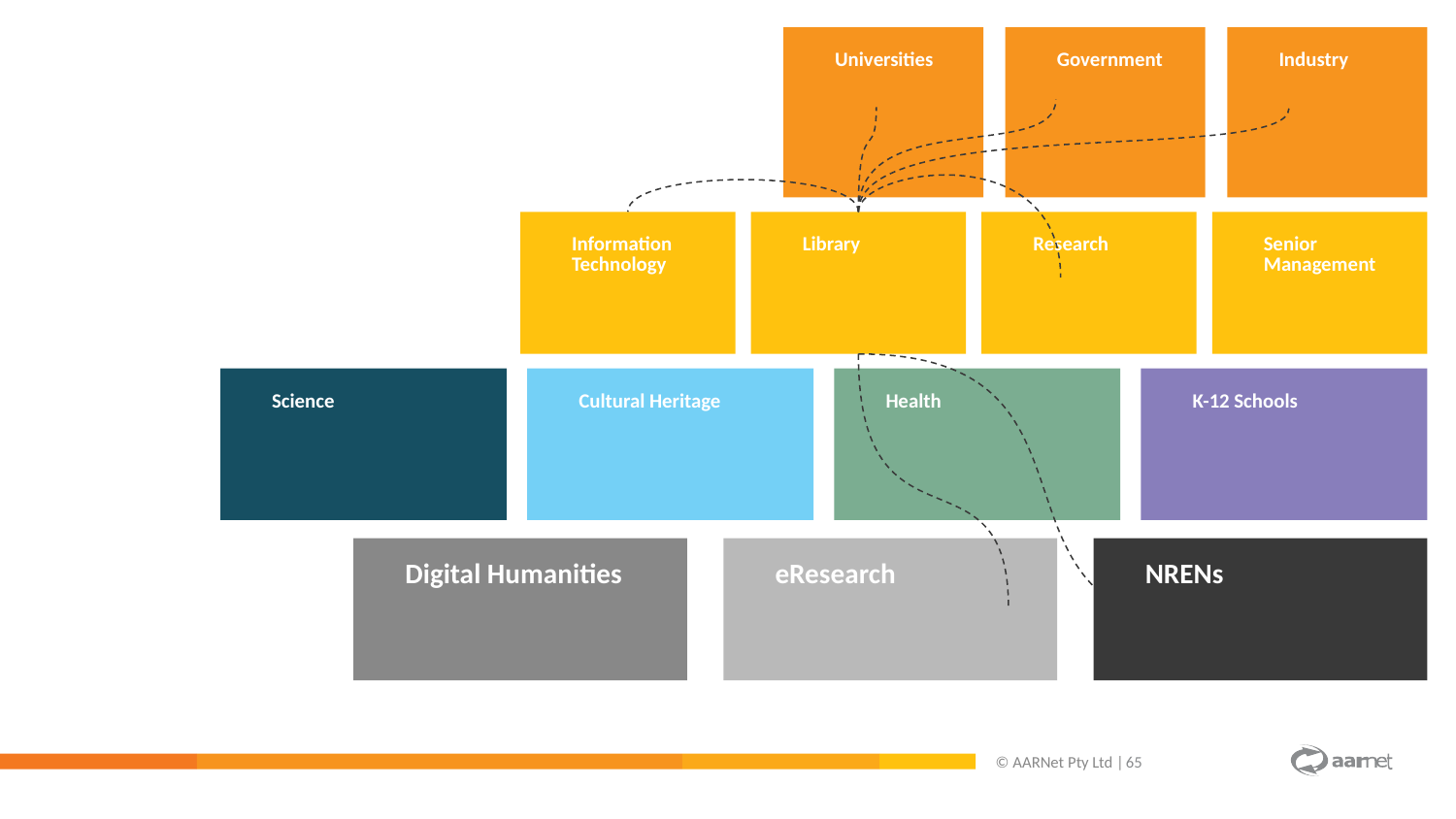

Universities
Government
Industry

Information Technology
Library
Research
Senior Management

Science
Cultural Heritage
Health
K-12 Schools

Digital Humanities
eResearch
NRENs

© AARNet Pty Ltd |
65